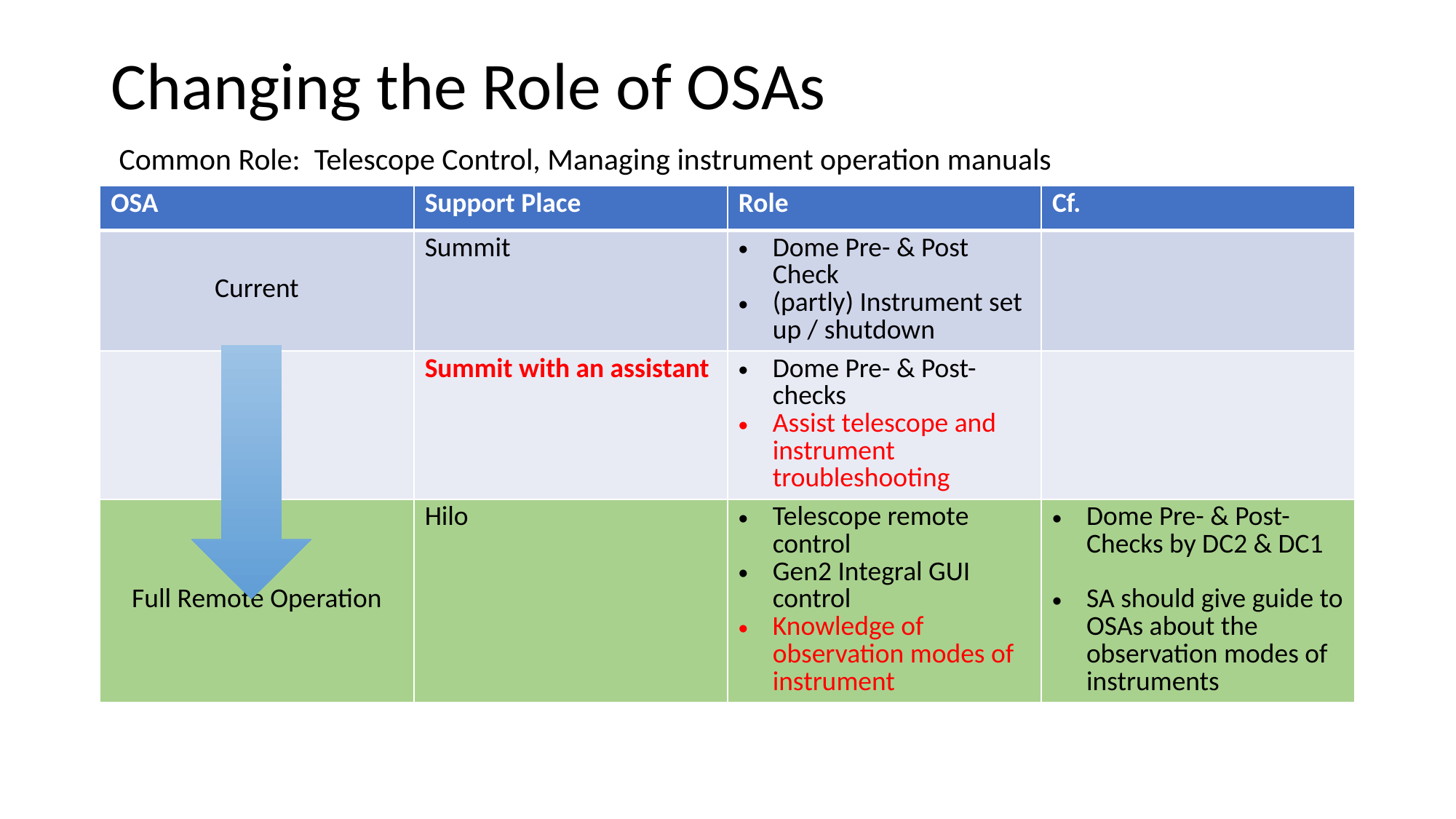

# Changing the Role of OSAs
Common Role:  Telescope Control, Managing instrument operation manuals

| OSA | Support Place | Role | Cf. |
| --- | --- | --- | --- |
| Current | Summit | Dome Pre- & Post Check (partly) Instrument set up / shutdown |  |
|  | Summit with an assistant | Dome Pre- & Post-checks Assist telescope and instrument troubleshooting |  |
| Full Remote Operation | Hilo | Telescope remote control Gen2 Integral GUI control Knowledge of observation modes of instrument | Dome Pre- & Post-Checks by DC2 & DC1 SA should give guide to OSAs about the observation modes of instruments |